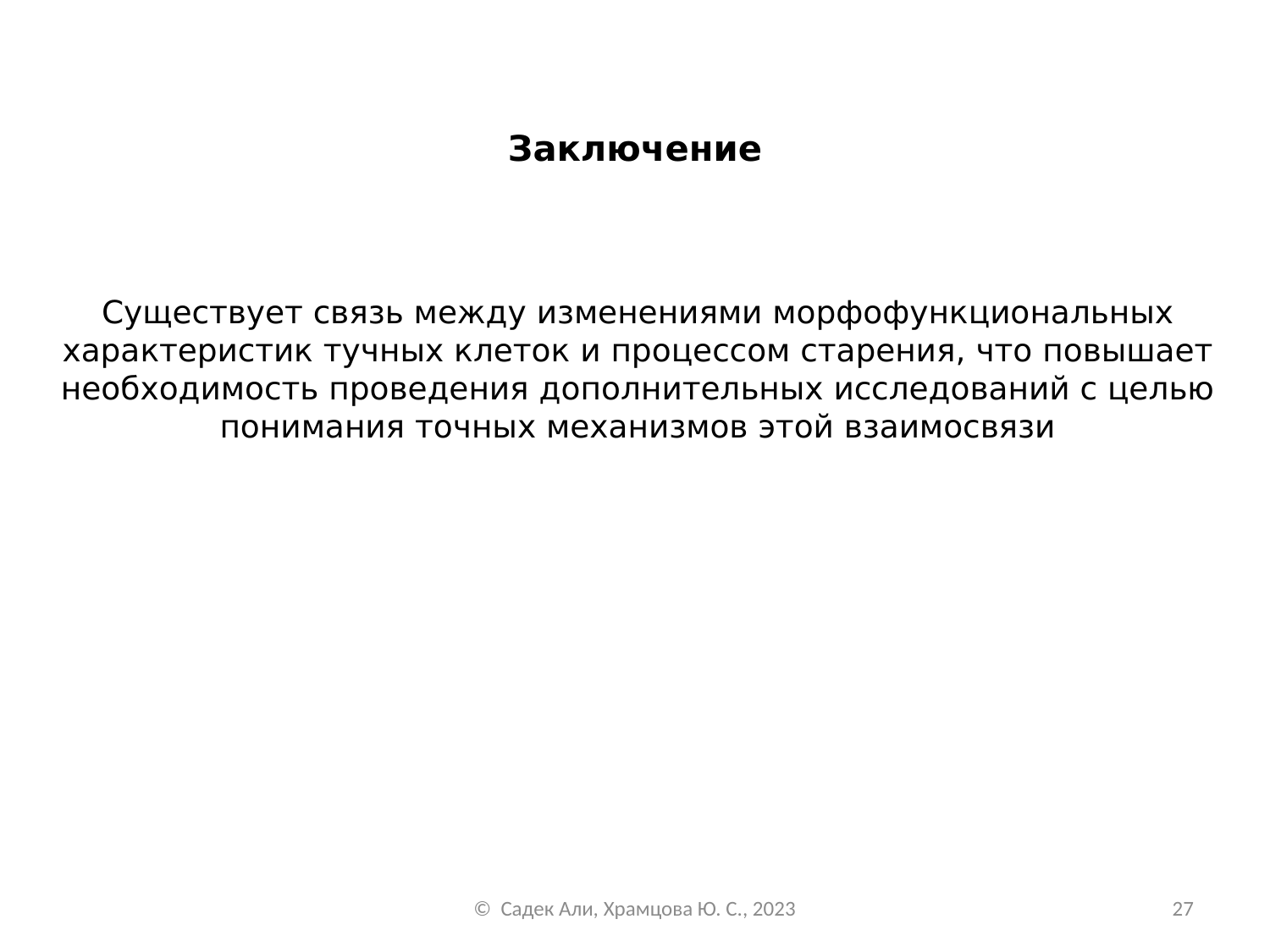

Заключение
Существует связь между изменениями морфофункциональных характеристик тучных клеток и процессом старения, что повышает необходимость проведения дополнительных исследований с целью понимания точных механизмов этой взаимосвязи
©  Садек Али, Храмцова Ю. С., 2023
27